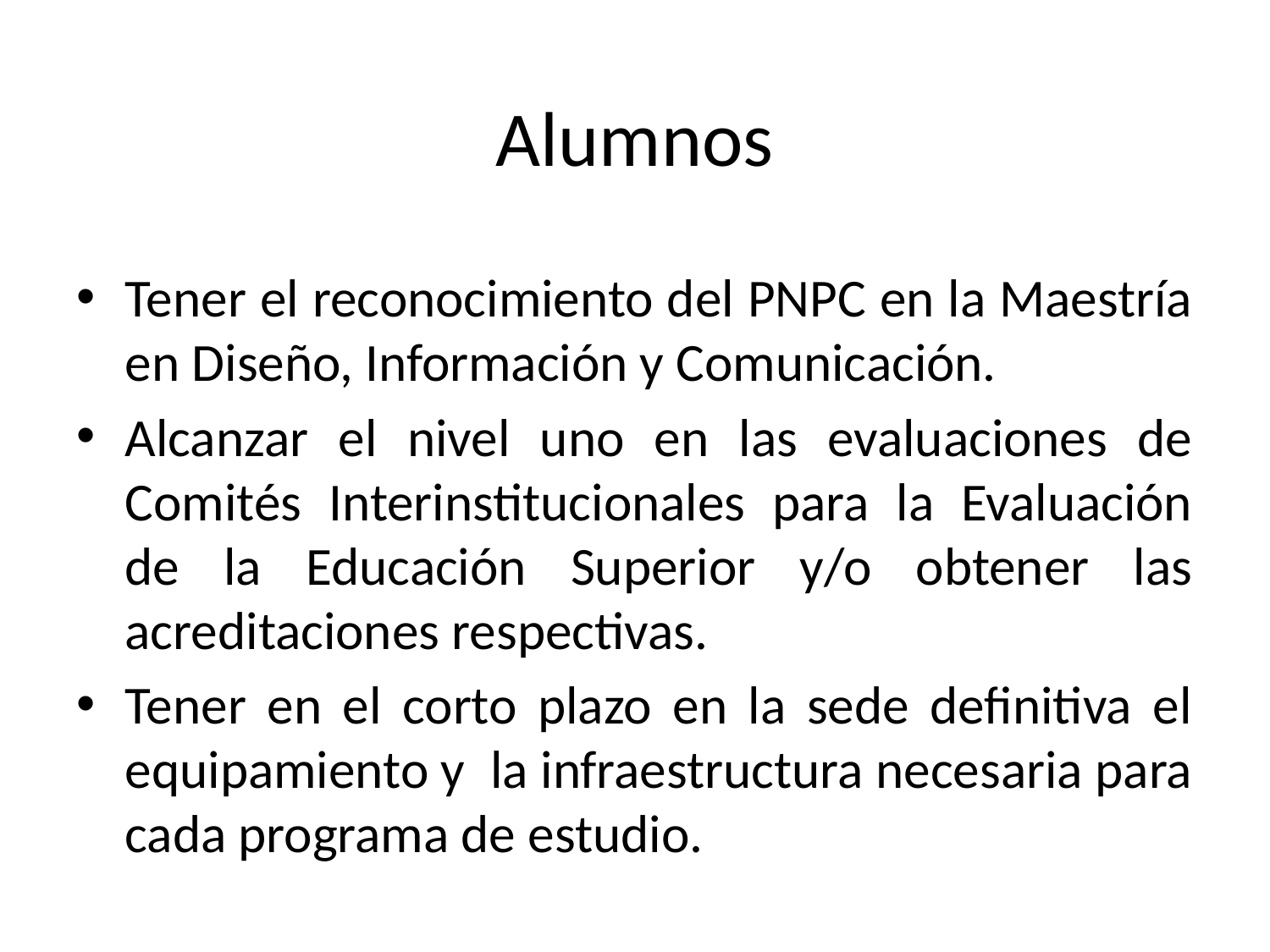

# Alumnos
Tener el reconocimiento del PNPC en la Maestría en Diseño, Información y Comunicación.
Alcanzar el nivel uno en las evaluaciones de Comités Interinstitucionales para la Evaluación de la Educación Superior y/o obtener las acreditaciones respectivas.
Tener en el corto plazo en la sede definitiva el equipamiento y  la infraestructura necesaria para cada programa de estudio.